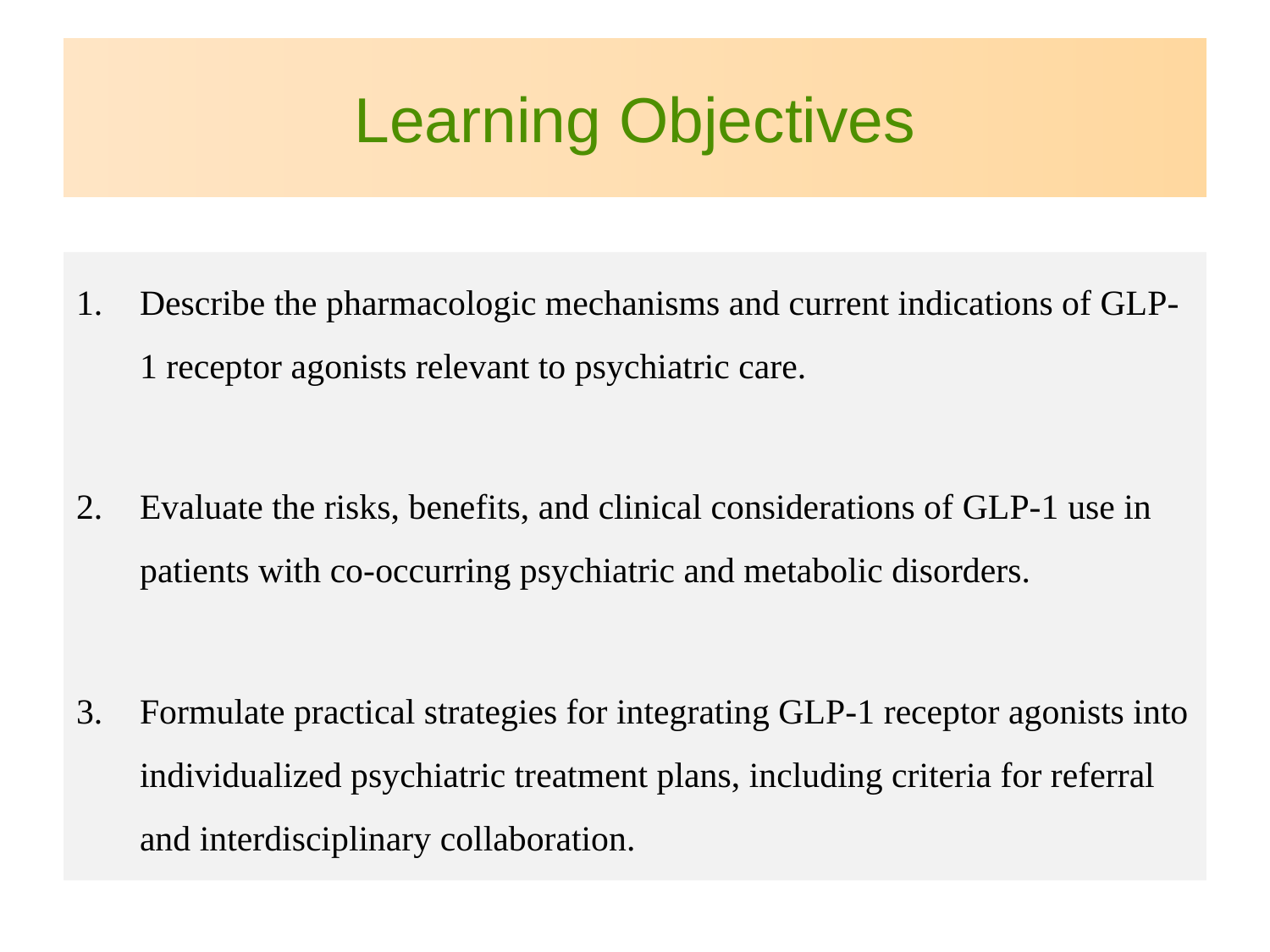

# Learning Objectives
Describe the pharmacologic mechanisms and current indications of GLP-1 receptor agonists relevant to psychiatric care.

Evaluate the risks, benefits, and clinical considerations of GLP-1 use in patients with co-occurring psychiatric and metabolic disorders.

Formulate practical strategies for integrating GLP-1 receptor agonists into individualized psychiatric treatment plans, including criteria for referral and interdisciplinary collaboration.